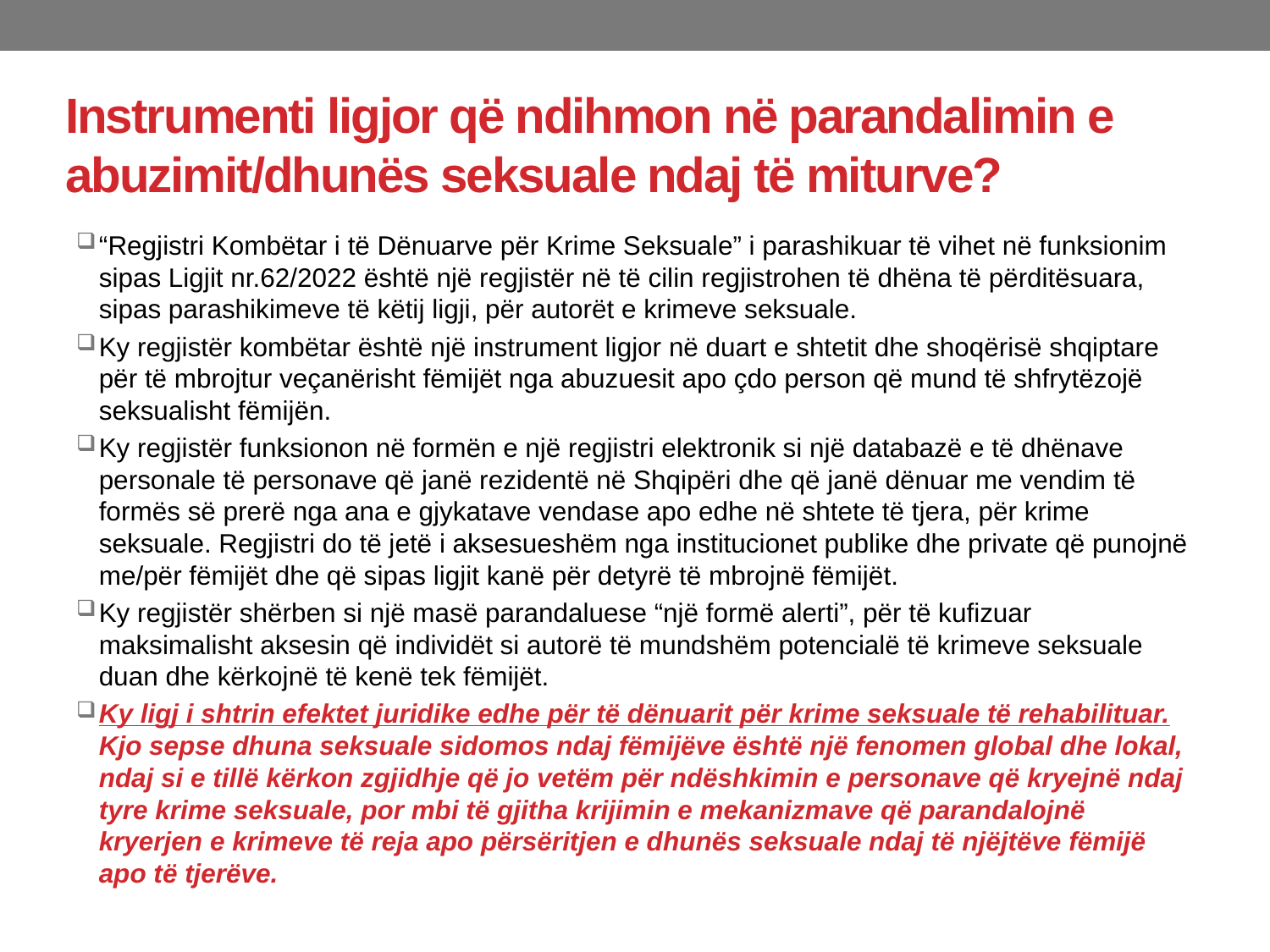

# Instrumenti ligjor që ndihmon në parandalimin e abuzimit/dhunës seksuale ndaj të miturve?
“Regjistri Kombëtar i të Dënuarve për Krime Seksuale” i parashikuar të vihet në funksionim sipas Ligjit nr.62/2022 është një regjistër në të cilin regjistrohen të dhëna të përditësuara, sipas parashikimeve të këtij ligji, për autorët e krimeve seksuale.
Ky regjistër kombëtar është një instrument ligjor në duart e shtetit dhe shoqërisë shqiptare për të mbrojtur veçanërisht fëmijët nga abuzuesit apo çdo person që mund të shfrytëzojë seksualisht fëmijën.
Ky regjistër funksionon në formën e një regjistri elektronik si një databazë e të dhënave personale të personave që janë rezidentë në Shqipëri dhe që janë dënuar me vendim të formës së prerë nga ana e gjykatave vendase apo edhe në shtete të tjera, për krime seksuale. Regjistri do të jetë i aksesueshëm nga institucionet publike dhe private që punojnë me/për fëmijët dhe që sipas ligjit kanë për detyrë të mbrojnë fëmijët.
Ky regjistër shërben si një masë parandaluese “një formë alerti”, për të kufizuar maksimalisht aksesin që individët si autorë të mundshëm potencialë të krimeve seksuale duan dhe kërkojnë të kenë tek fëmijët.
Ky ligj i shtrin efektet juridike edhe për të dënuarit për krime seksuale të rehabilituar. Kjo sepse dhuna seksuale sidomos ndaj fëmijëve është një fenomen global dhe lokal, ndaj si e tillë kërkon zgjidhje që jo vetëm për ndëshkimin e personave që kryejnë ndaj tyre krime seksuale, por mbi të gjitha krijimin e mekanizmave që parandalojnë kryerjen e krimeve të reja apo përsëritjen e dhunës seksuale ndaj të njëjtëve fëmijë apo të tjerëve.